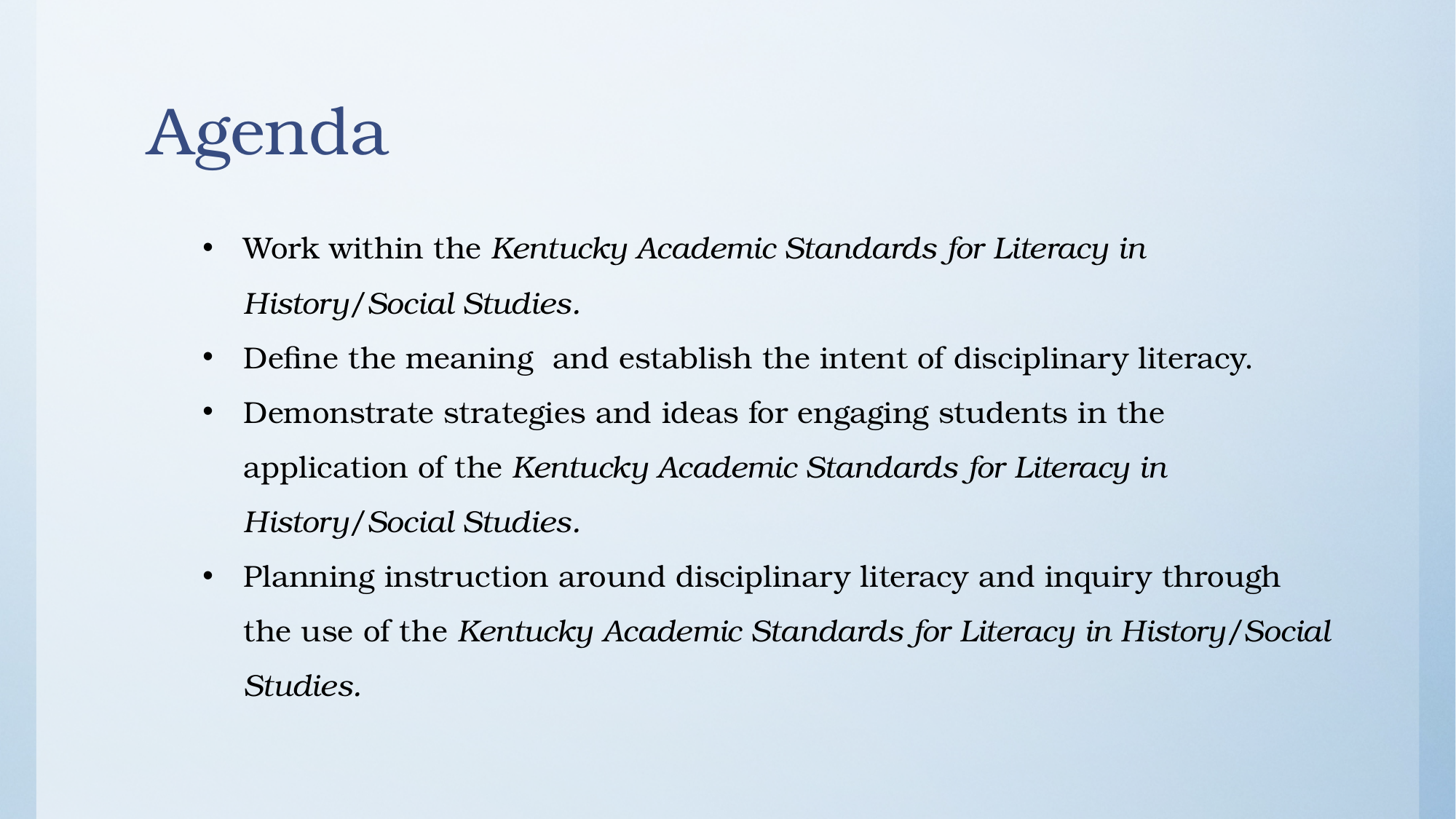

# Agenda
Work within the Kentucky Academic Standards for Literacy in History/Social Studies.
Define the meaning  and establish the intent of disciplinary literacy.
Demonstrate strategies and ideas for engaging students in the application of the Kentucky Academic Standards for Literacy in History/Social Studies.
Planning instruction around disciplinary literacy and inquiry through the use of the Kentucky Academic Standards for Literacy in History/Social Studies.